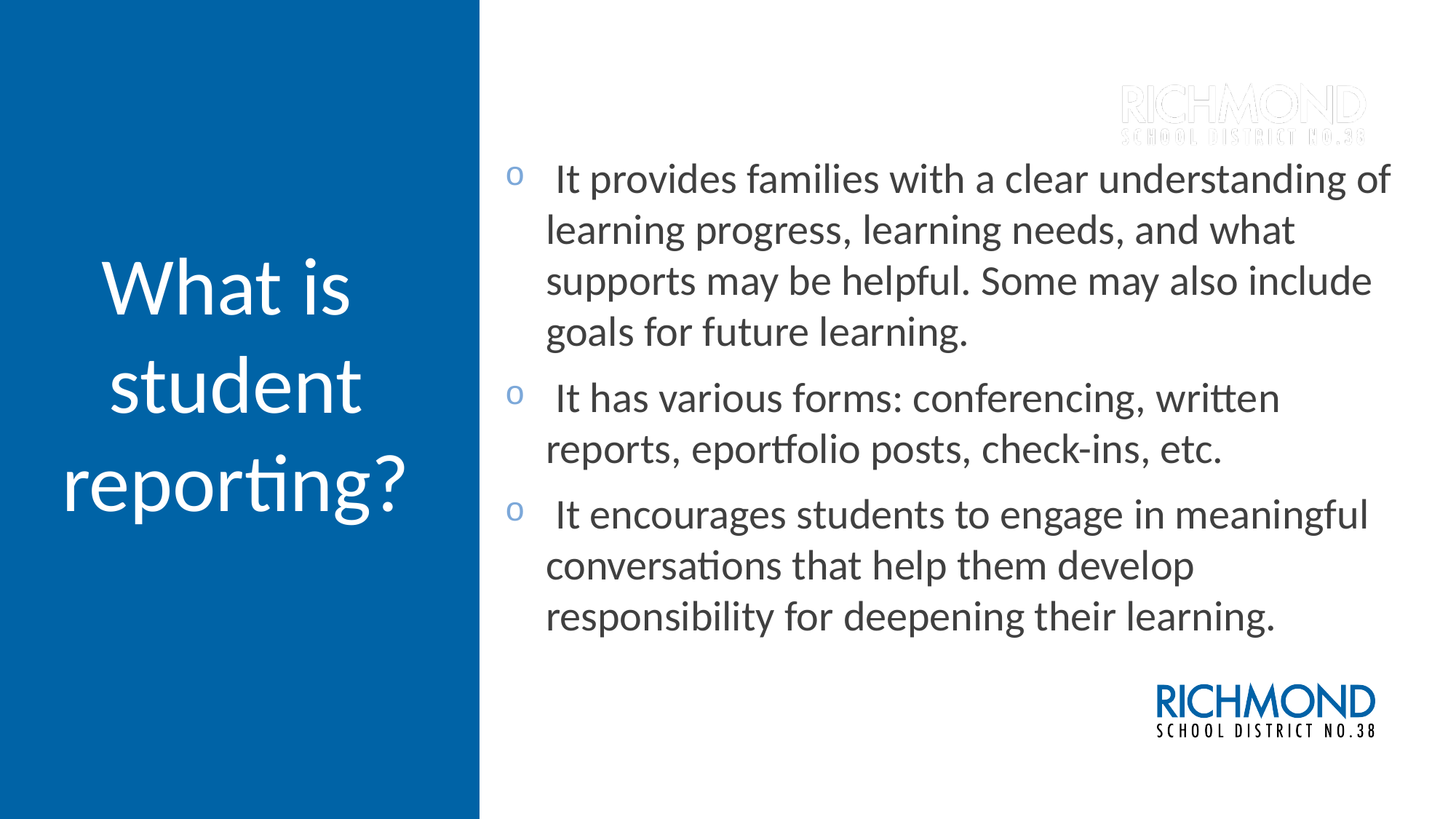

It provides families with a clear understanding of learning progress, learning needs, and what supports may be helpful. Some may also include goals for future learning.
 It has various forms: conferencing, written reports, eportfolio posts, check-ins, etc.
 It encourages students to engage in meaningful conversations that help them develop responsibility for deepening their learning.

# What is student reporting?